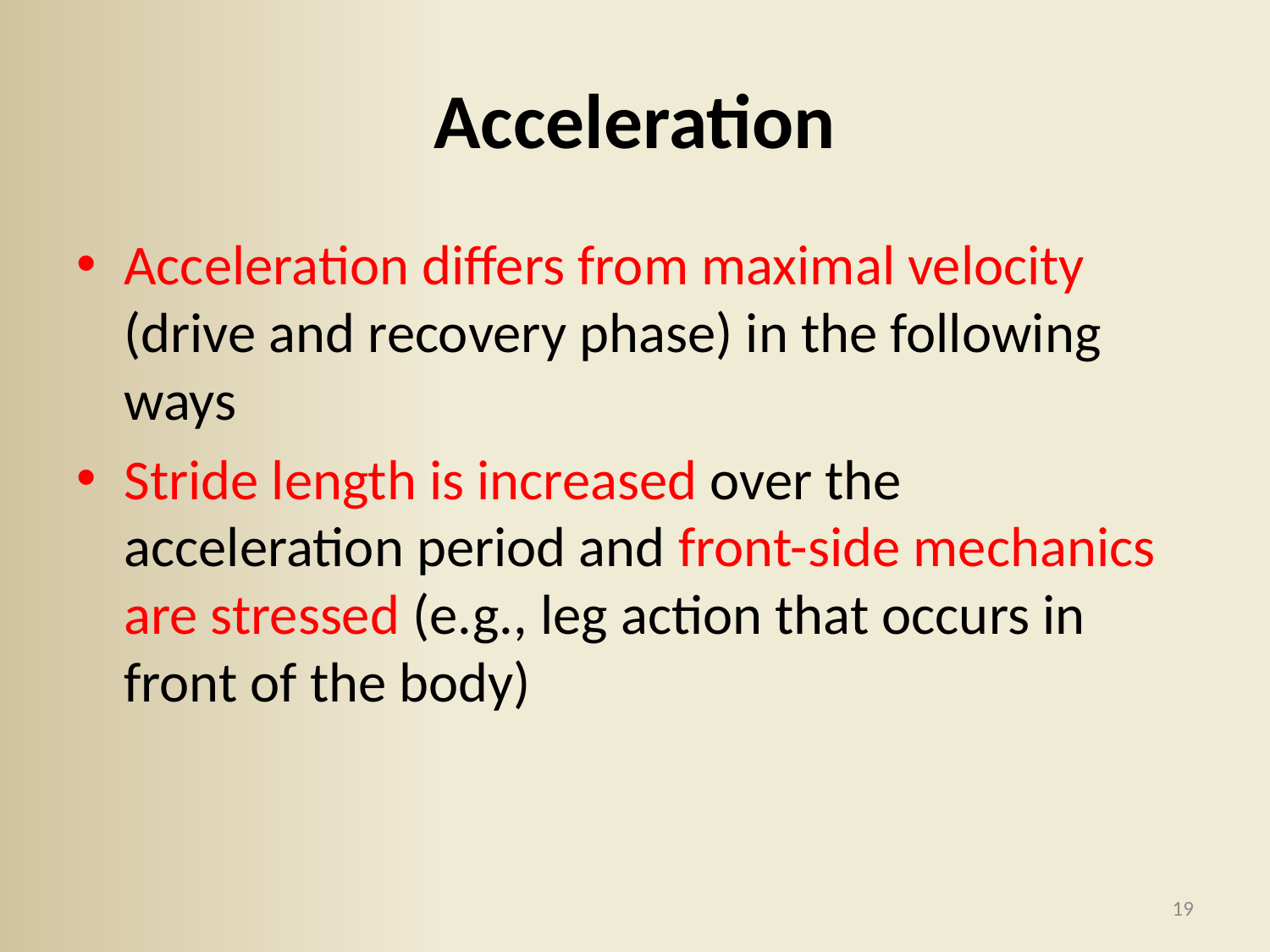

# Acceleration
Acceleration differs from maximal velocity (drive and recovery phase) in the following ways
Stride length is increased over the acceleration period and front-side mechanics are stressed (e.g., leg action that occurs in front of the body)
19